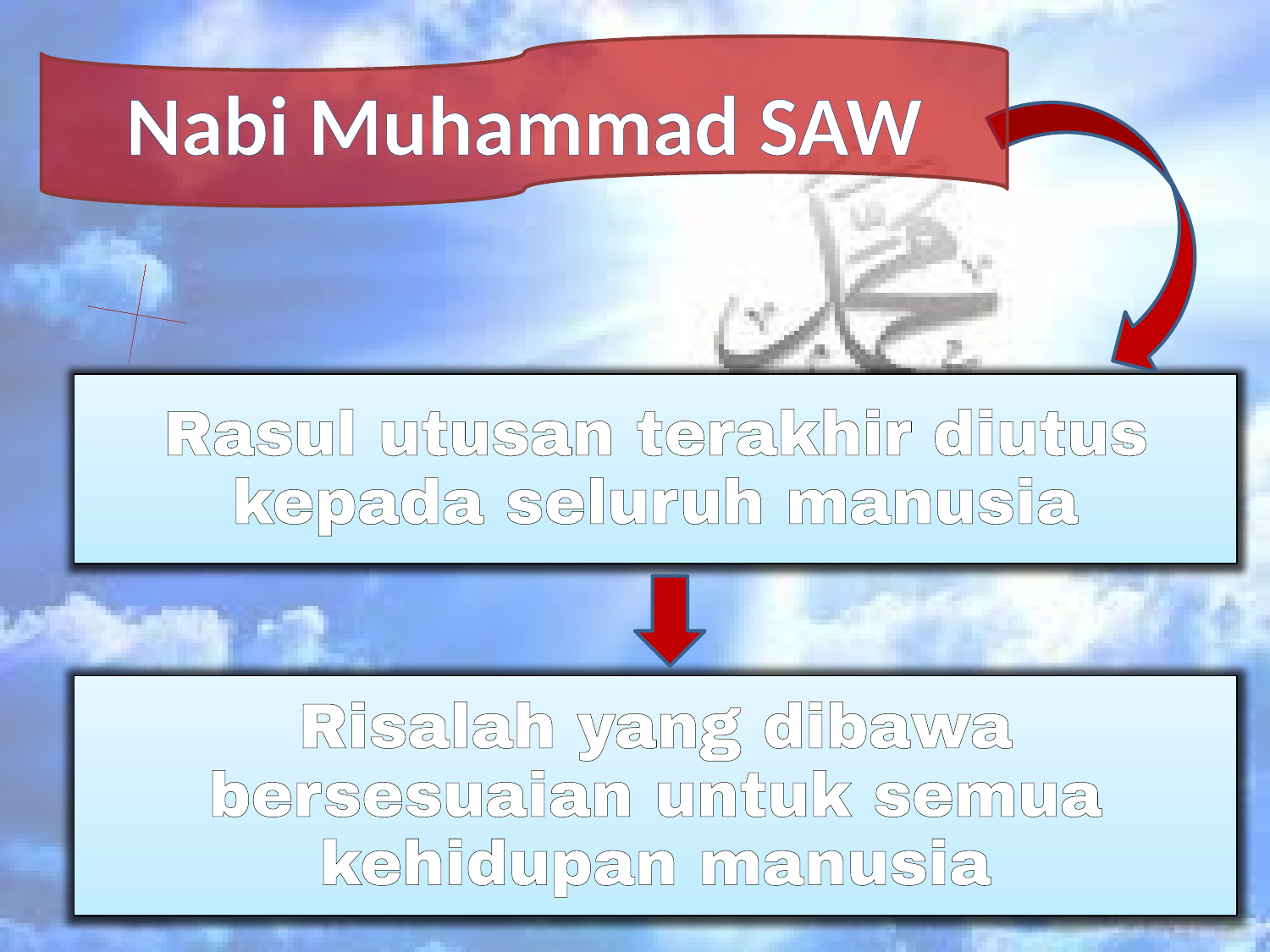

Nabi Muhammad SAW

Rasul utusan terakhir diutus kepada seluruh manusia

Risalah yang dibawa bersesuaian untuk semua kehidupan manusia